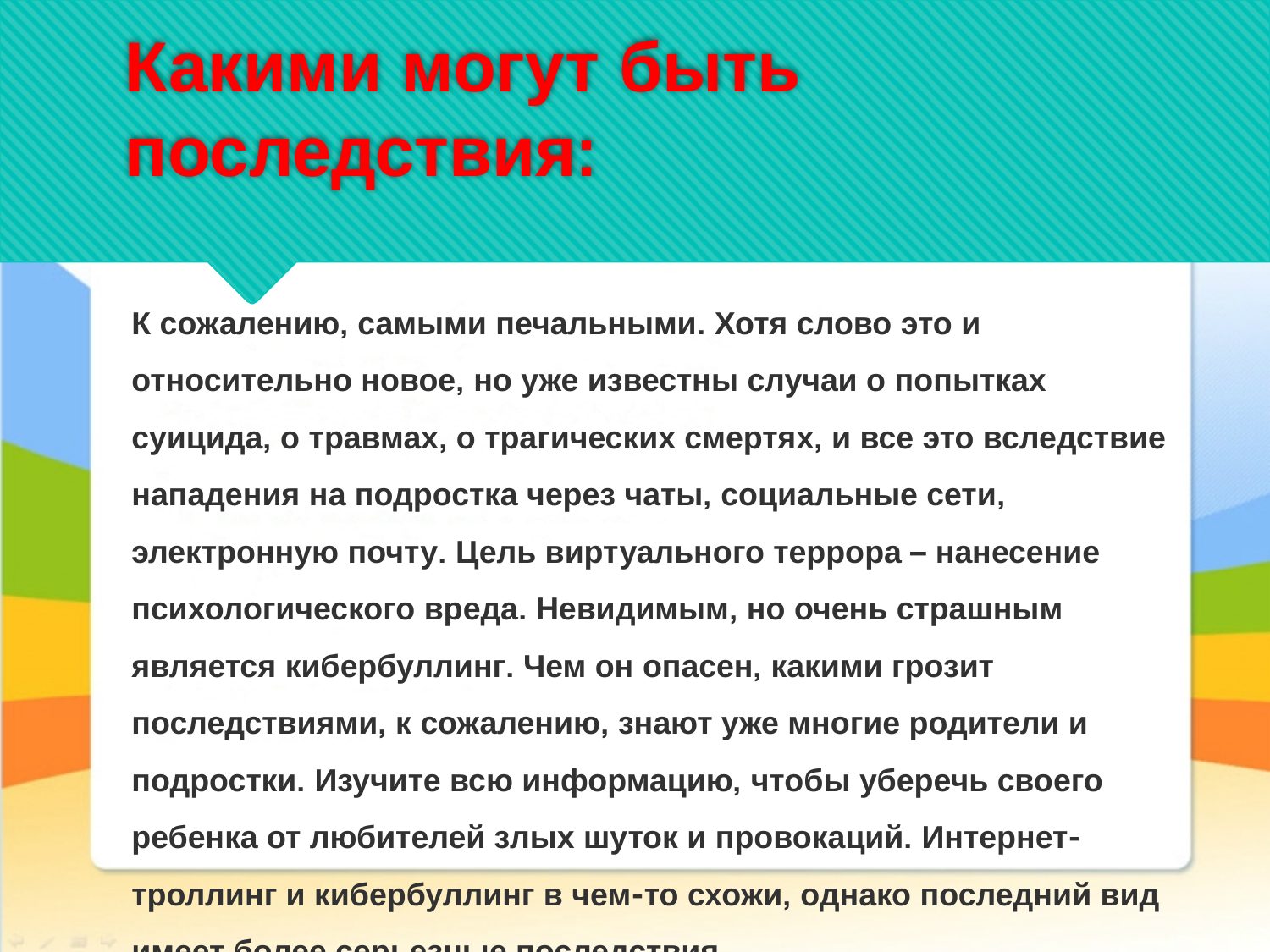

# Какими могут быть последствия:
К сожалению, самыми печальными. Хотя слово это и относительно новое, но уже известны случаи о попытках суицида, о травмах, о трагических смертях, и все это вследствие нападения на подростка через чаты, социальные сети, электронную почту. Цель виртуального террора – нанесение психологического вреда. Невидимым, но очень страшным является кибербуллинг. Чем он опасен, какими грозит последствиями, к сожалению, знают уже многие родители и подростки. Изучите всю информацию, чтобы уберечь своего ребенка от любителей злых шуток и провокаций. Интернет-троллинг и кибербуллинг в чем-то схожи, однако последний вид имеет более серьезные последствия.